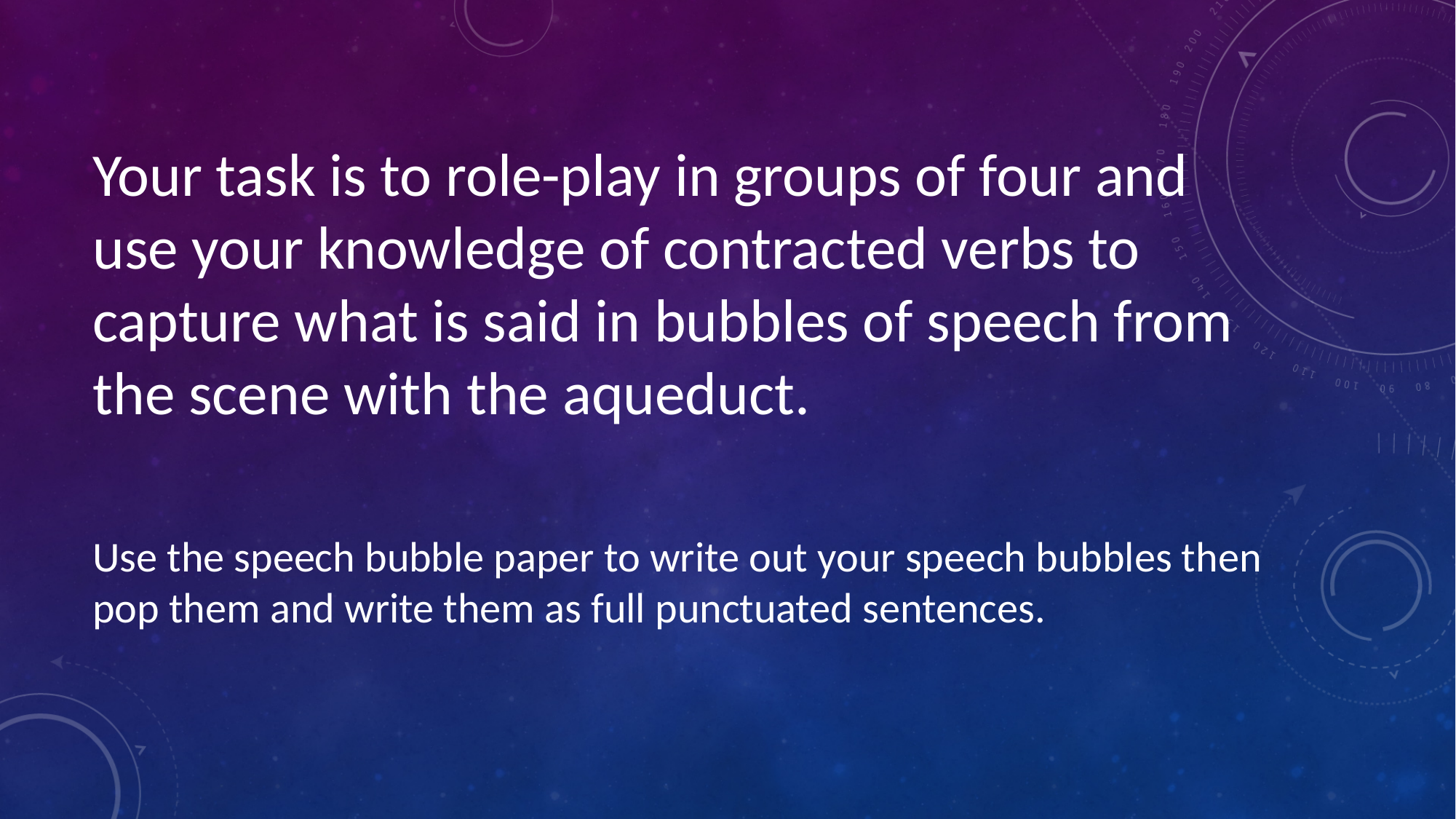

Your task is to role-play in groups of four and use your knowledge of contracted verbs to capture what is said in bubbles of speech from the scene with the aqueduct.

Use the speech bubble paper to write out your speech bubbles then pop them and write them as full punctuated sentences.